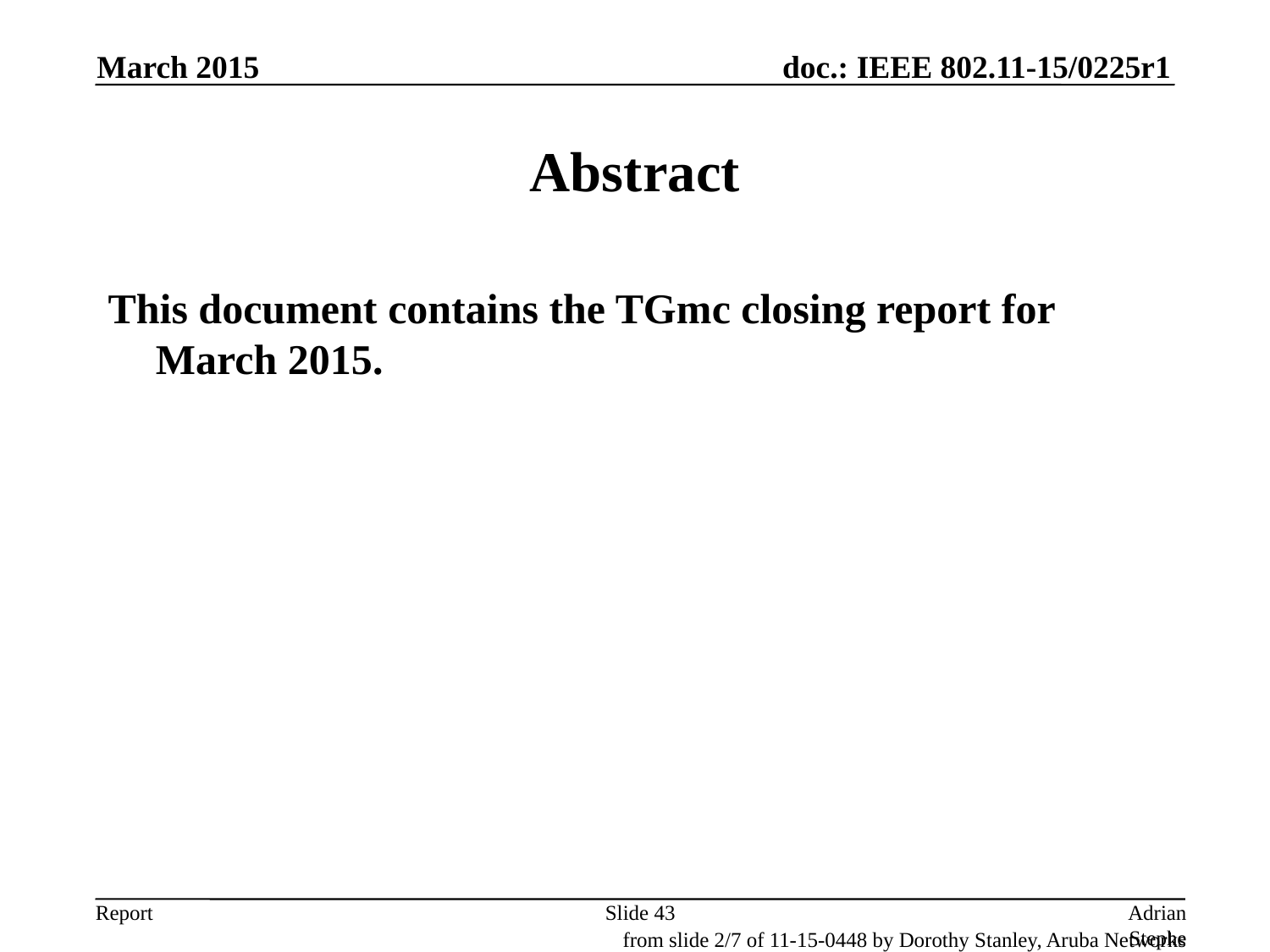

March 2015
# Abstract
This document contains the TGmc closing report for March 2015.
Slide 43
Adrian Stephens, Intel
from slide 2/7 of 11-15-0448 by Dorothy Stanley, Aruba Networks